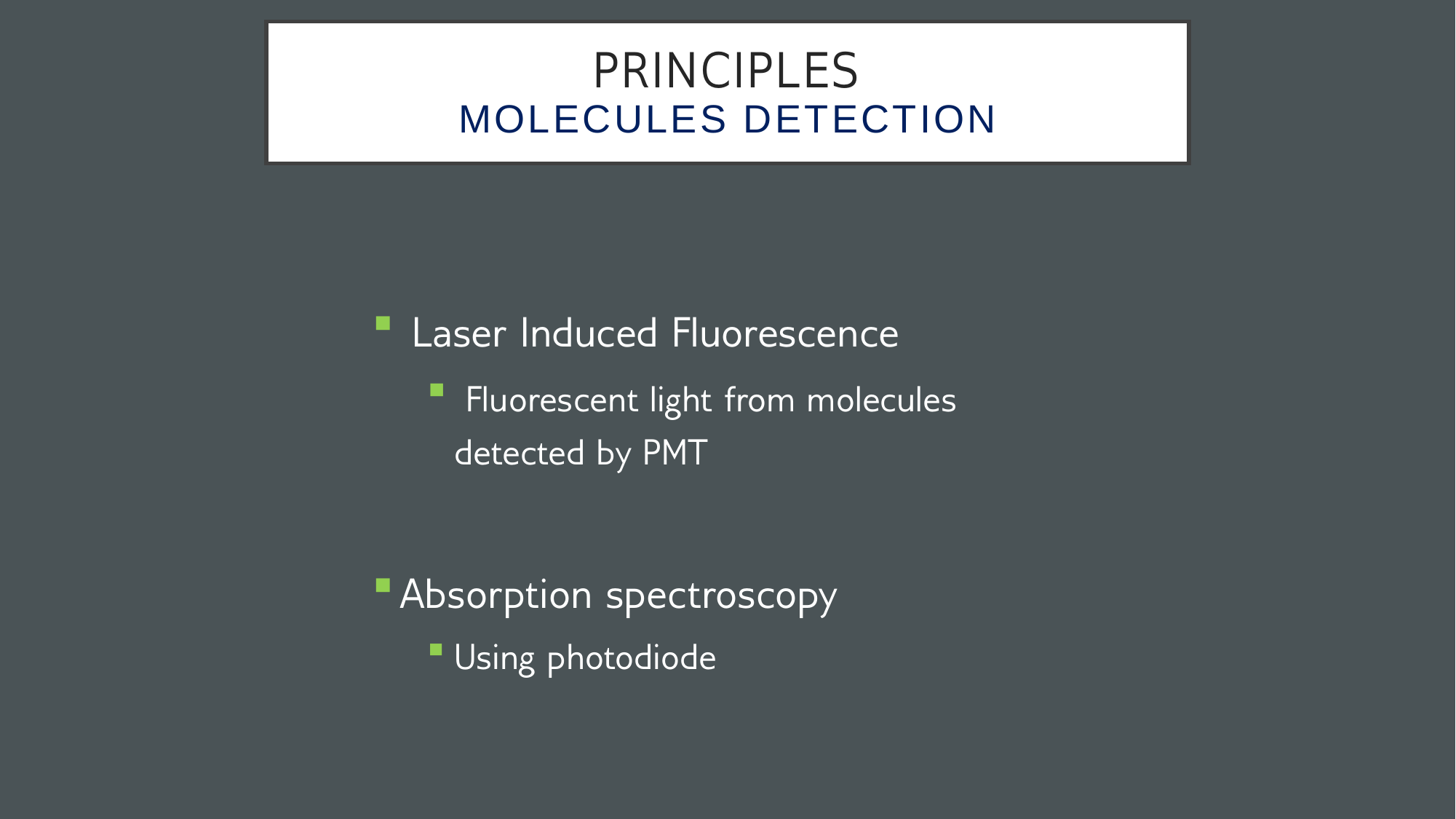

# Principles Molecules detection
 Laser Induced Fluorescence
 Fluorescent light from molecules detected by PMT

Absorption spectroscopy
Using photodiode